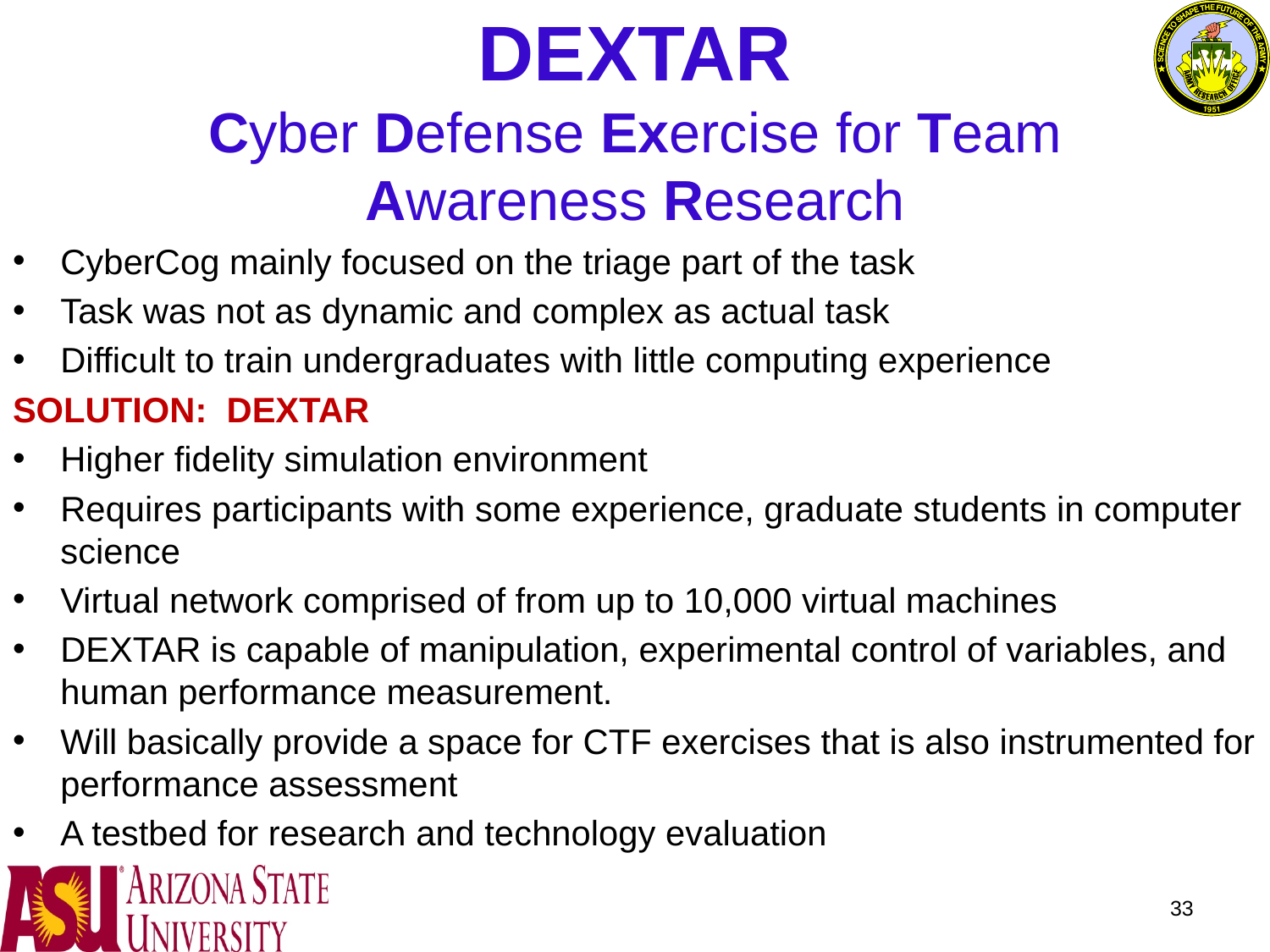

# DEXTAR Cyber Defense Exercise for Team Awareness Research
CyberCog mainly focused on the triage part of the task
Task was not as dynamic and complex as actual task
Difficult to train undergraduates with little computing experience
SOLUTION:  DEXTAR
Higher fidelity simulation environment
Requires participants with some experience, graduate students in computer science
Virtual network comprised of from up to 10,000 virtual machines
DEXTAR is capable of manipulation, experimental control of variables, and human performance measurement.
Will basically provide a space for CTF exercises that is also instrumented for performance assessment
A testbed for research and technology evaluation
33